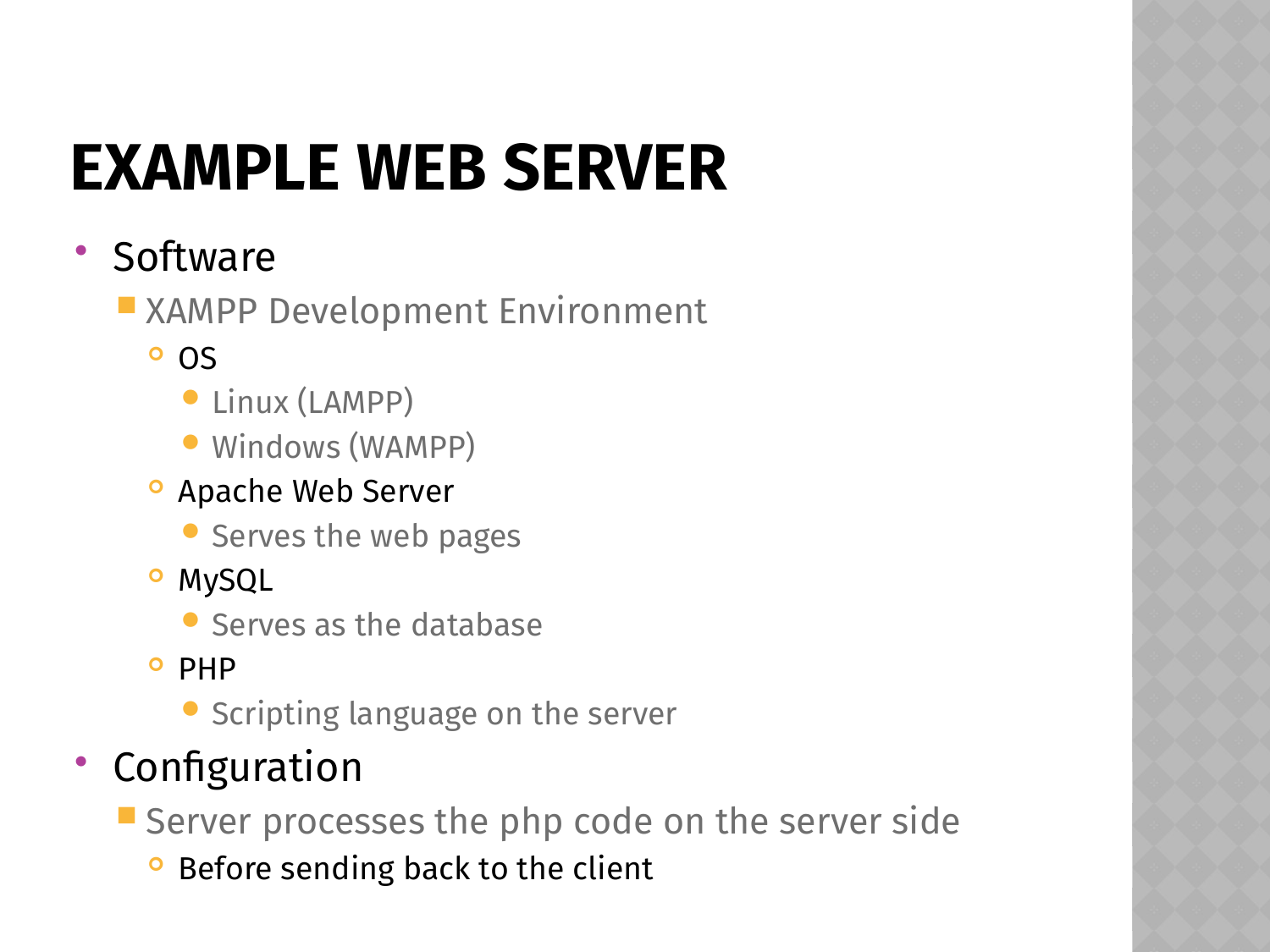

# Example web Server
Software
XAMPP Development Environment
OS
Linux (LAMPP)
Windows (WAMPP)
Apache Web Server
Serves the web pages
MySQL
Serves as the database
PHP
Scripting language on the server
Configuration
Server processes the php code on the server side
Before sending back to the client